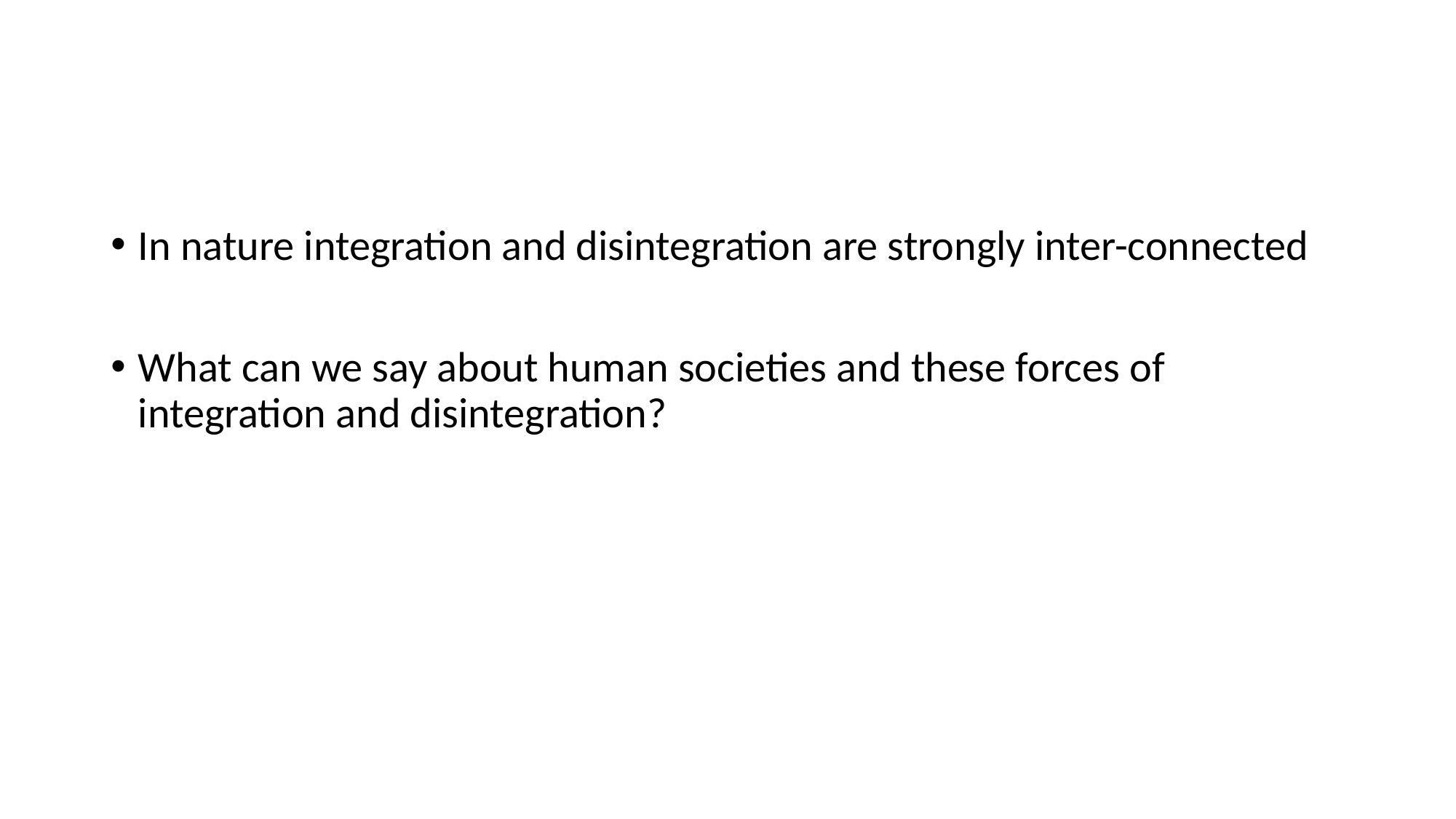

In nature integration and disintegration are strongly inter-connected

What can we say about human societies and these forces of integration and disintegration?